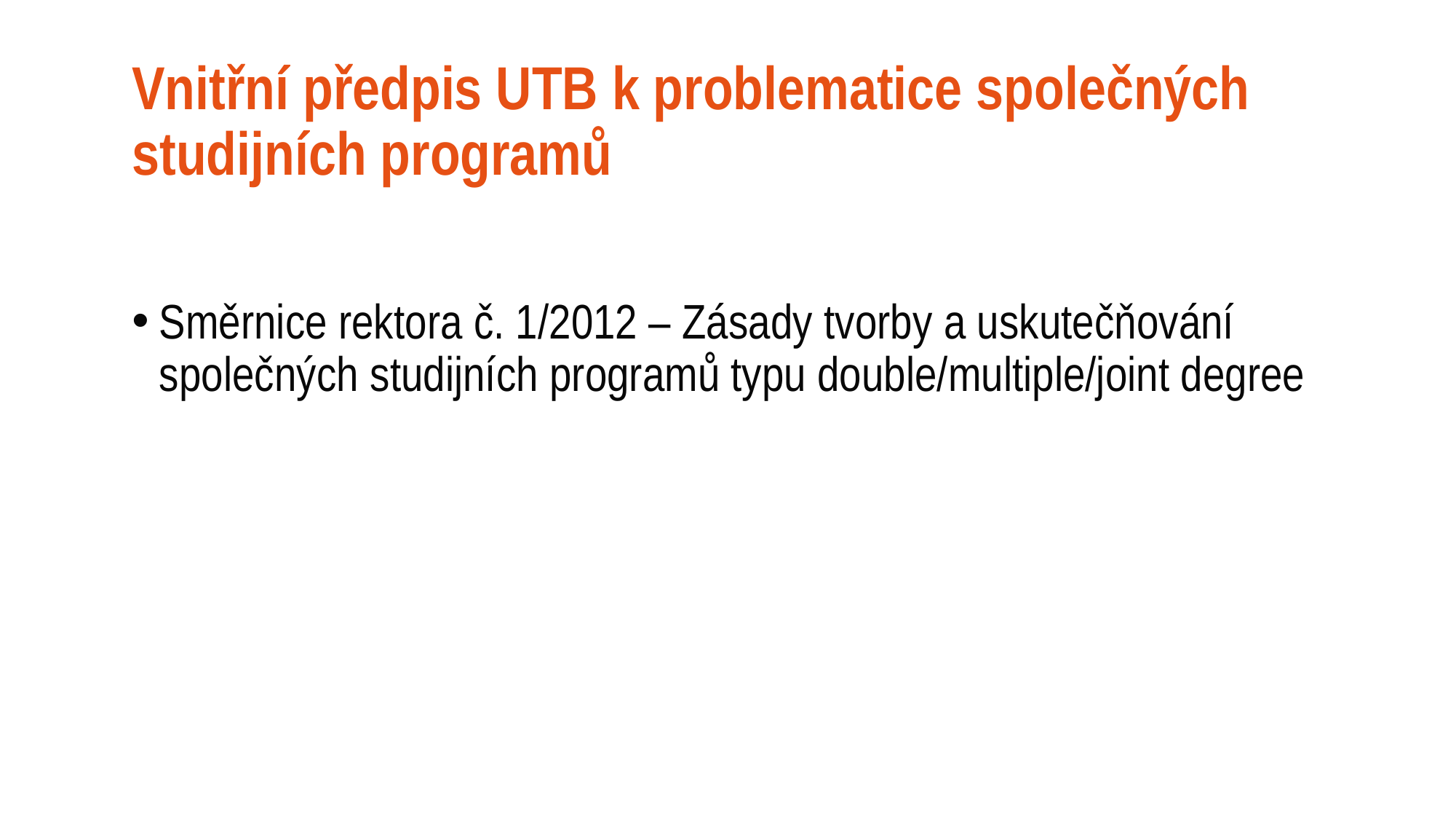

# Vnitřní předpis UTB k problematice společných studijních programů

Směrnice rektora č. 1/2012 – Zásady tvorby a uskutečňování společných studijních programů typu double/multiple/joint degree